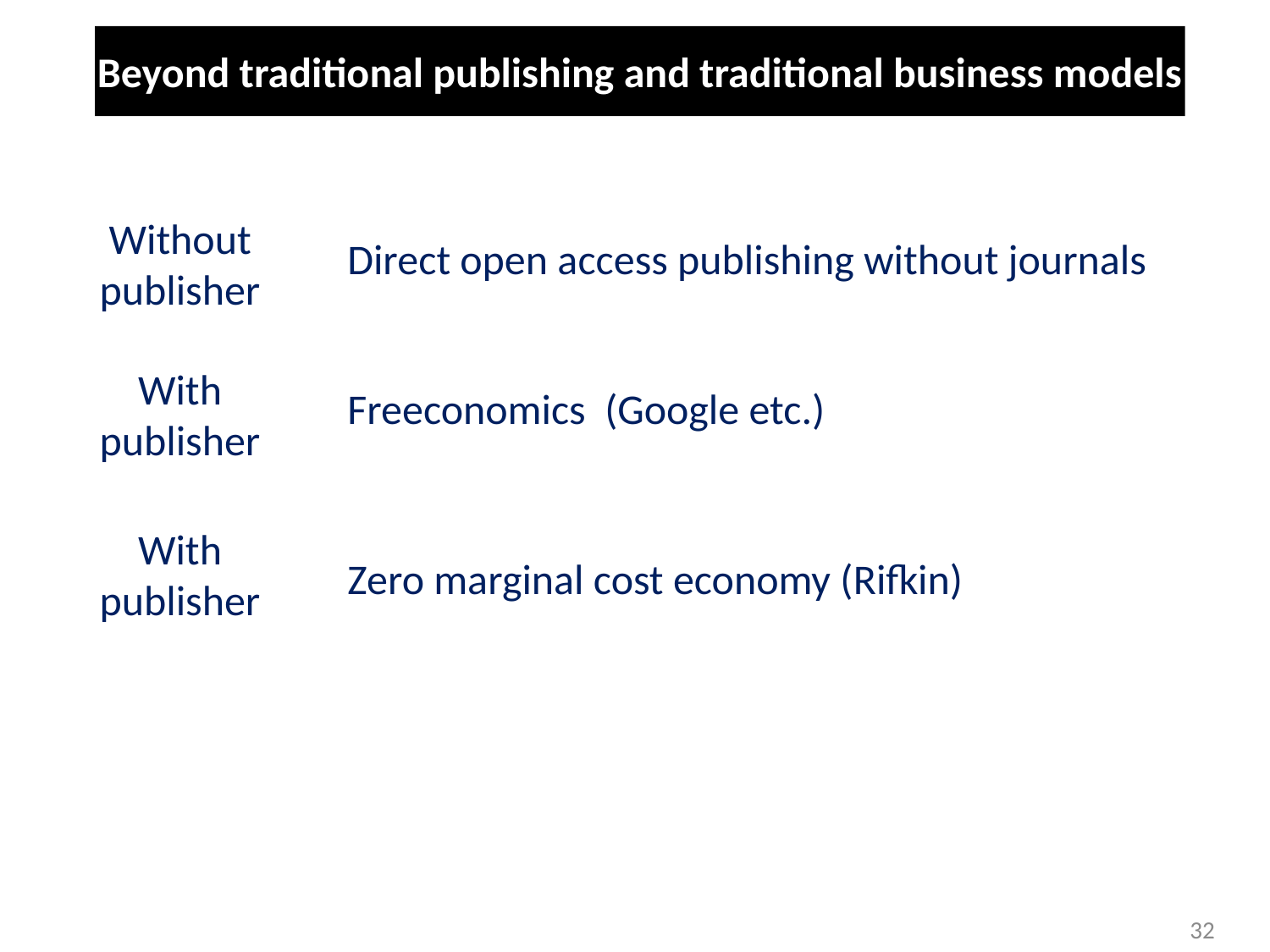

Beyond traditional publishing and traditional business models
Without publisher
Direct open access publishing without journals
With publisher
Freeconomics  (Google etc.)
With publisher
Zero marginal cost economy (Rifkin)